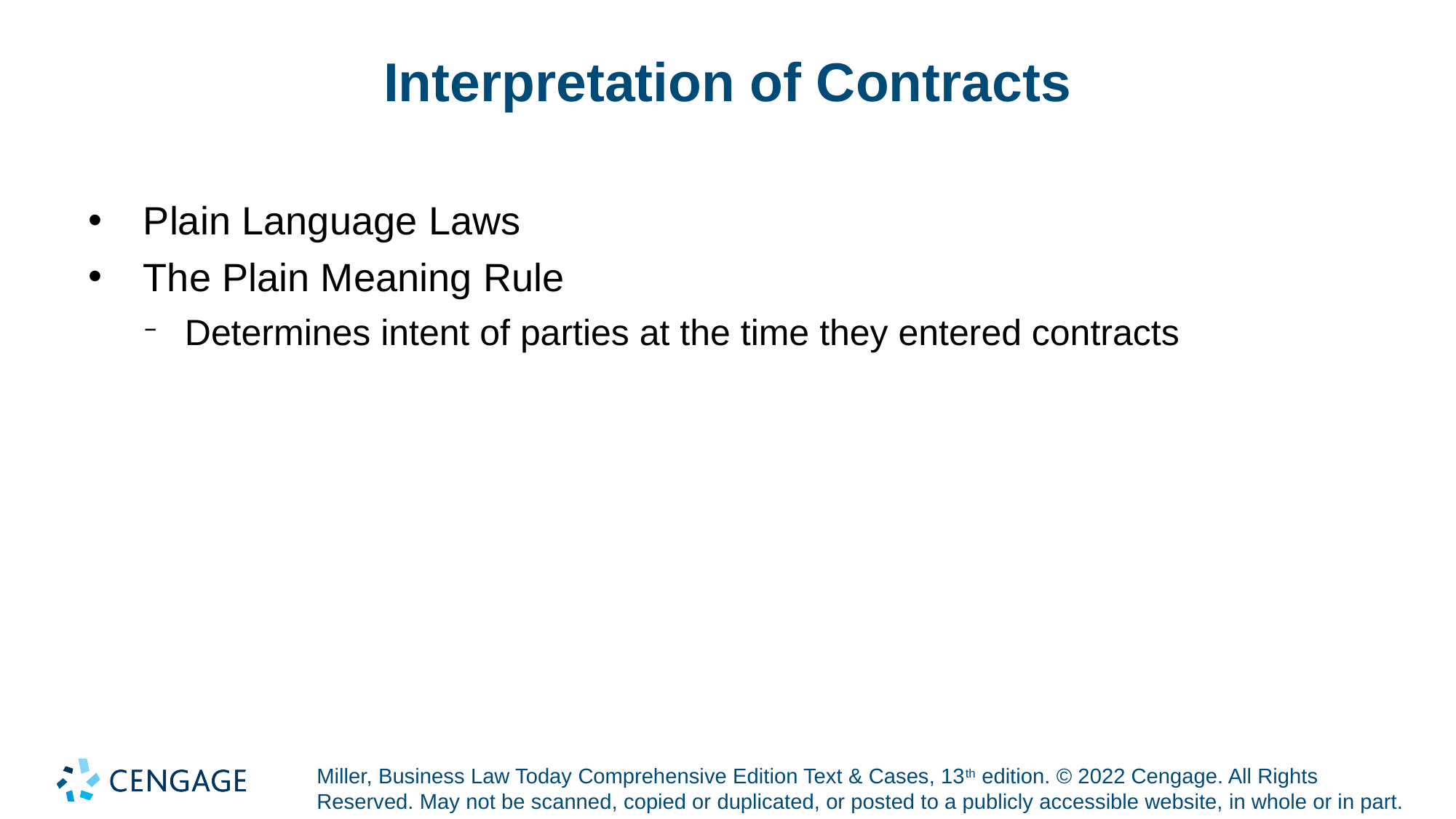

# Interpretation of Contracts
Plain Language Laws
The Plain Meaning Rule
Determines intent of parties at the time they entered contracts